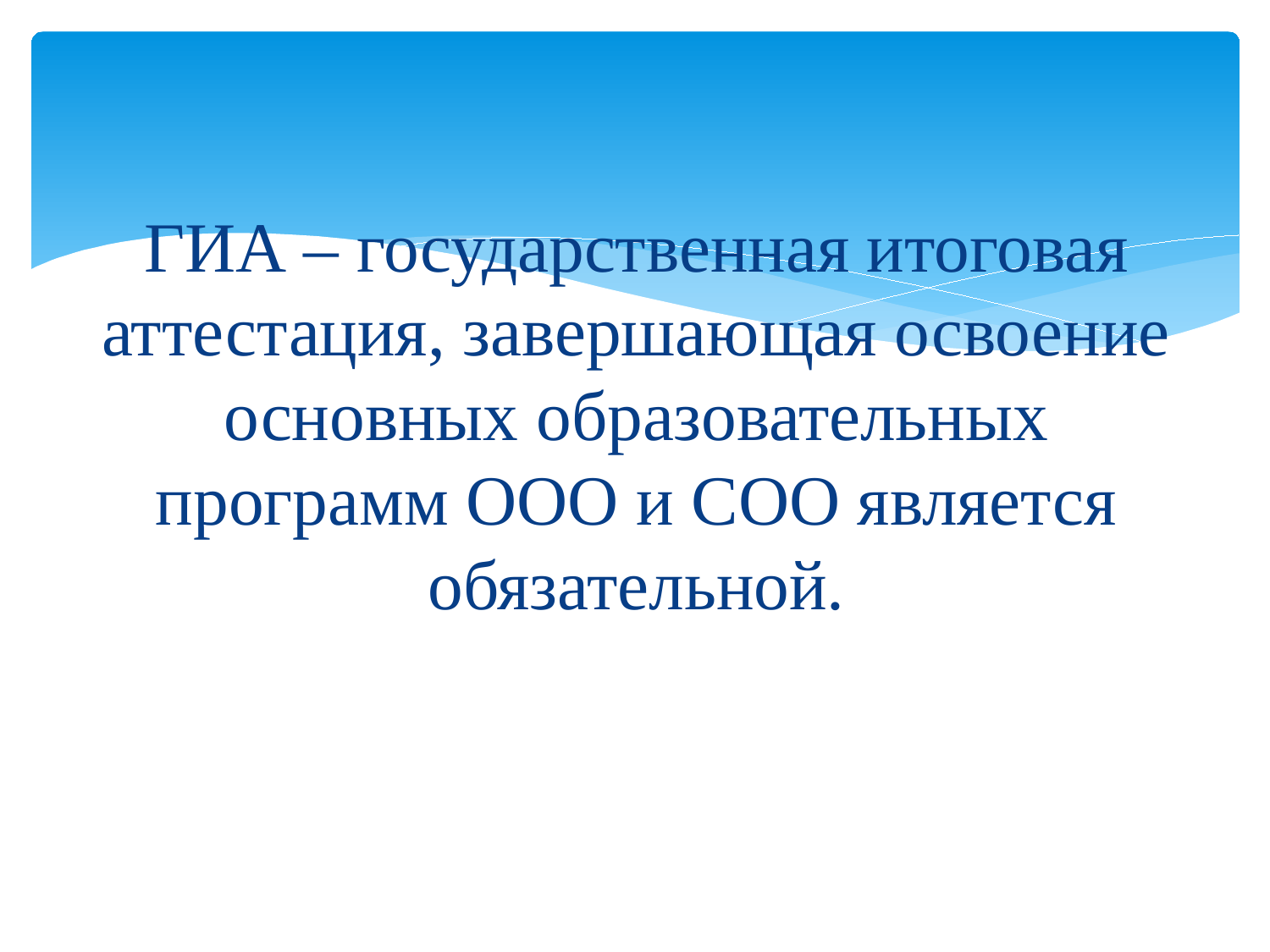

ГИА – государственная итоговая аттестация, завершающая освоение основных образовательных программ ООО и СОО является обязательной.